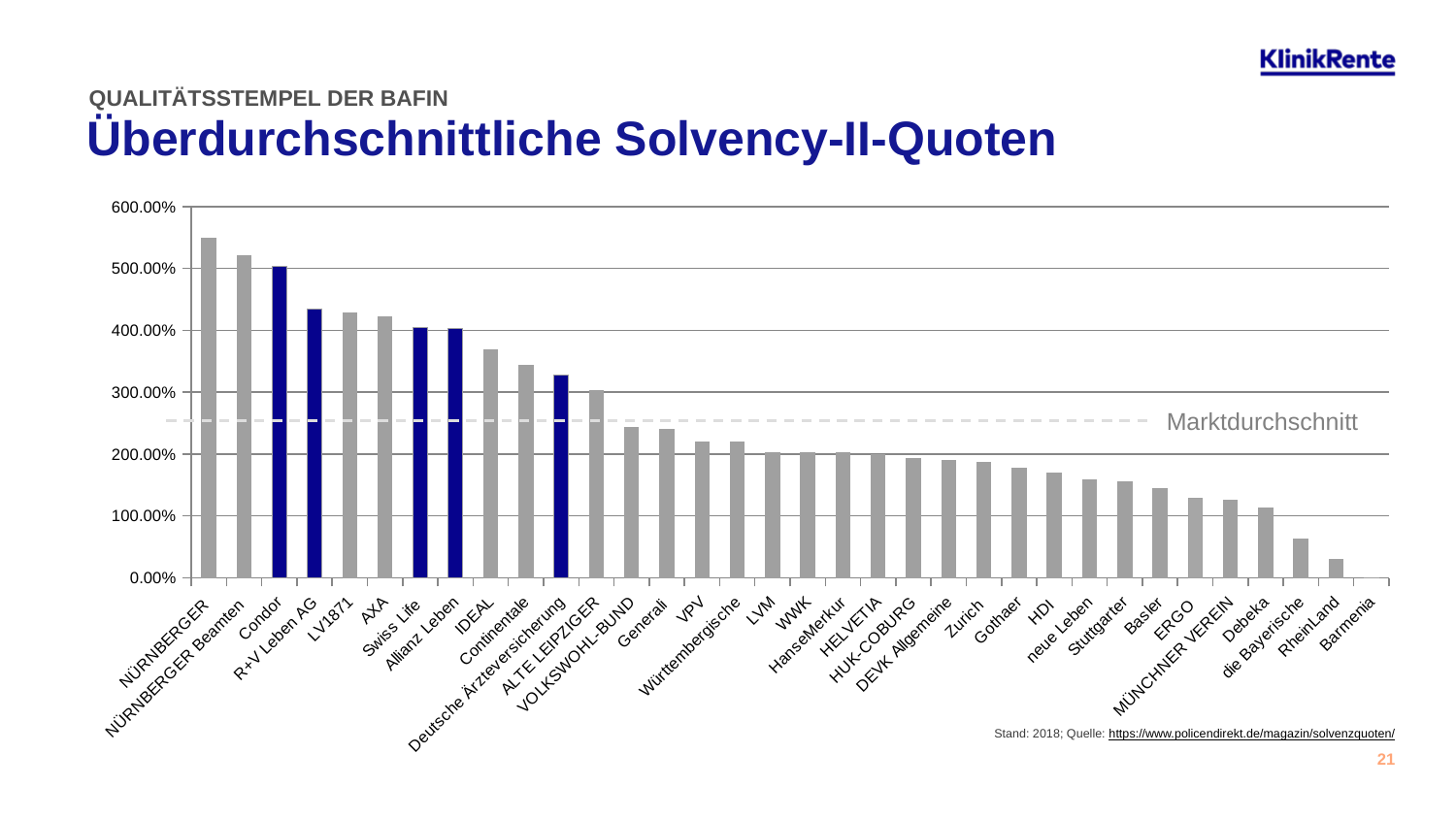

QUALITÄTSSTEMPEL DER BAFIN
# Überdurchschnittliche Solvency-II-Quoten

### Chart

| Category | Datenreihe 1 |
|---|---|
| NÜRNBERGER  | 5.4856 |
| NÜRNBERGER Beamten  | 5.2096 |
| Condor | 5.0386 |
| R+V Leben AG | 4.3427 |
| LV1871 | 4.284 |
| AXA | 4.2227 |
| Swiss Life  | 4.039 |
| Allianz Leben | 4.0261 |
| IDEAL | 3.6798 |
| Continentale | 3.4413 |
| Deutsche Ärzteversicherung | 3.2841 |
| ALTE LEIPZIGER | 3.0237 |
| VOLKSWOHL-BUND | 2.4327 |
| Generali  | 2.394 |
| VPV | 2.1902 |
| Württembergische | 2.1893 |
| LVM | 2.0283 |
| WWK | 2.0276 |
| HanseMerkur | 2.0268 |
| HELVETIA | 1.986 |
| HUK-COBURG | 1.9228 |
| DEVK Allgemeine | 1.8926 |
| Zurich  | 1.8615 |
| Gothaer | 1.7664 |
| HDI  | 1.6869 |
| neue Leben | 1.5882 |
| Stuttgarter | 1.5597 |
| Basler | 1.4405 |
| ERGO  | 1.2817 |
| MÜNCHNER VEREIN | 1.2578 |
| Debeka | 1.1307 |
| die Bayerische | 0.62 |
| RheinLand | 0.2984 |
| Barmenia | 0.0 |
Marktdurchschnitt
Stand: 2018; Quelle: https://www.policendirekt.de/magazin/solvenzquoten/